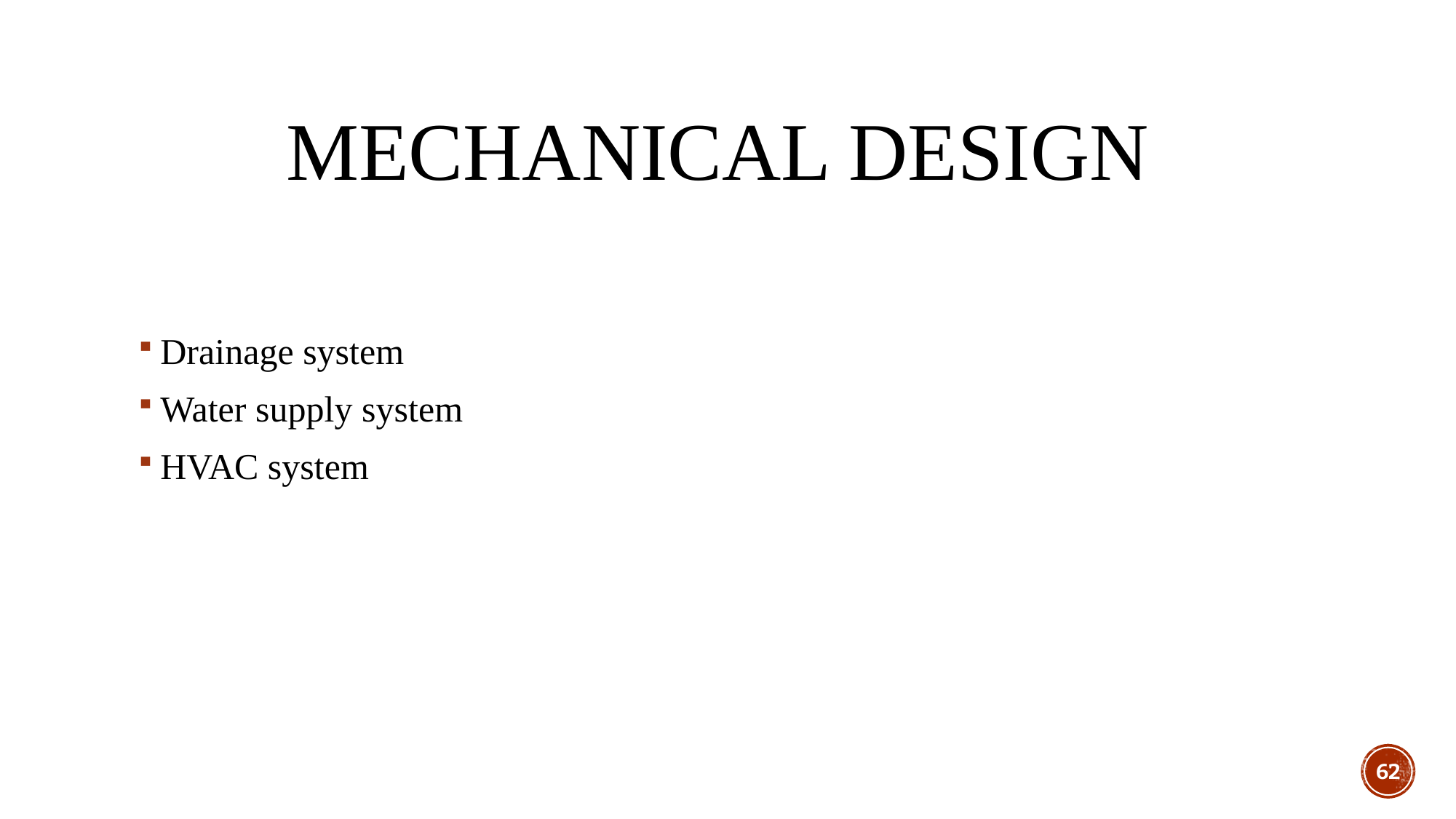

# Mechanical design
Drainage system
Water supply system
HVAC system

62